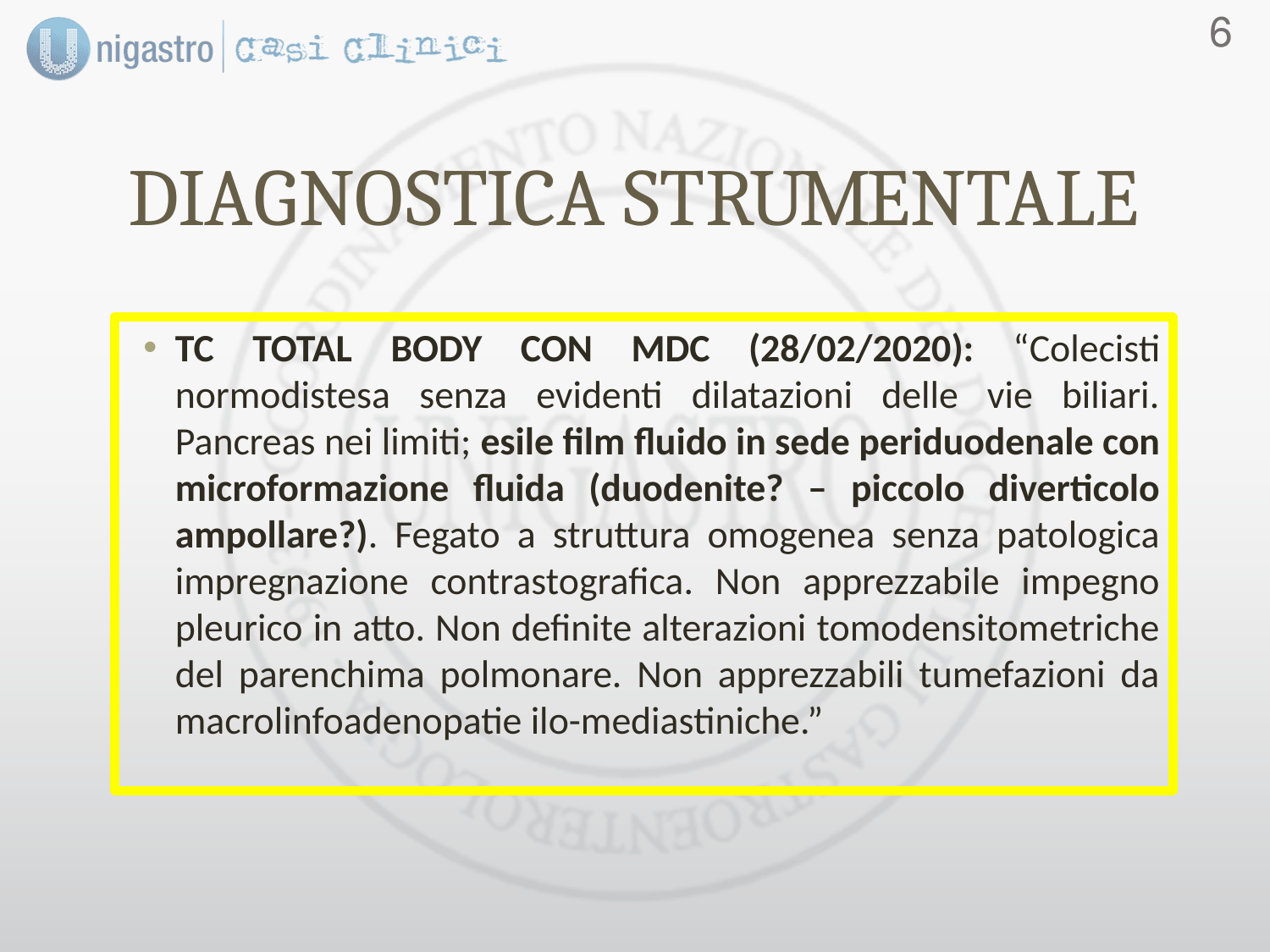

6
DIAGNOSTICA STRUMENTALE
TC TOTAL BODY CON MDC (28/02/2020): “Colecisti normodistesa senza evidenti dilatazioni delle vie biliari. Pancreas nei limiti; esile film fluido in sede periduodenale con microformazione fluida (duodenite? – piccolo diverticolo ampollare?). Fegato a struttura omogenea senza patologica impregnazione contrastografica. Non apprezzabile impegno pleurico in atto. Non definite alterazioni tomodensitometriche del parenchima polmonare. Non apprezzabili tumefazioni da macrolinfoadenopatie ilo-mediastiniche.”